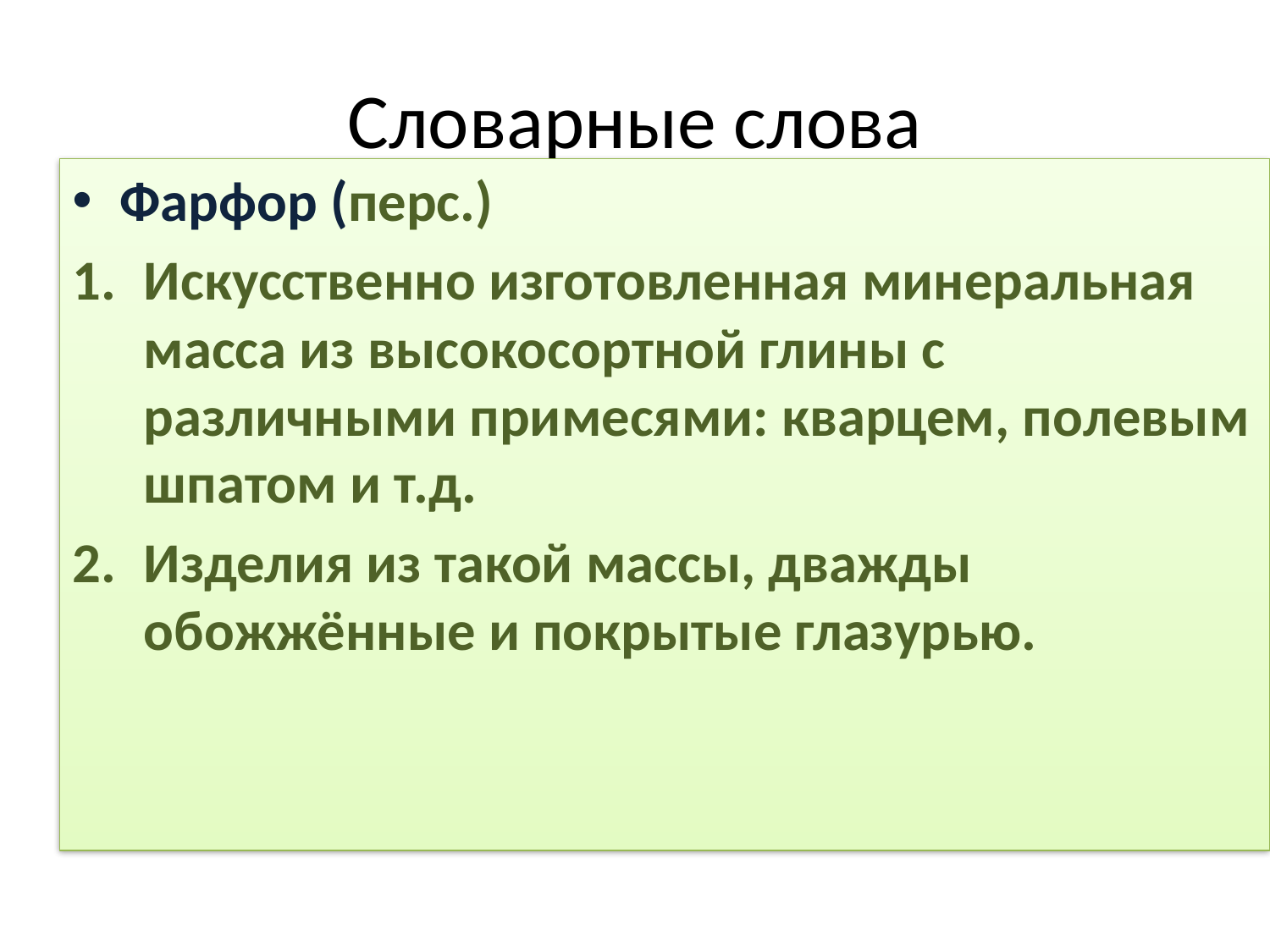

# Словарные слова
Фарфор (перс.)
Искусственно изготовленная минеральная масса из высокосортной глины с различными примесями: кварцем, полевым шпатом и т.д.
Изделия из такой массы, дважды обожжённые и покрытые глазурью.